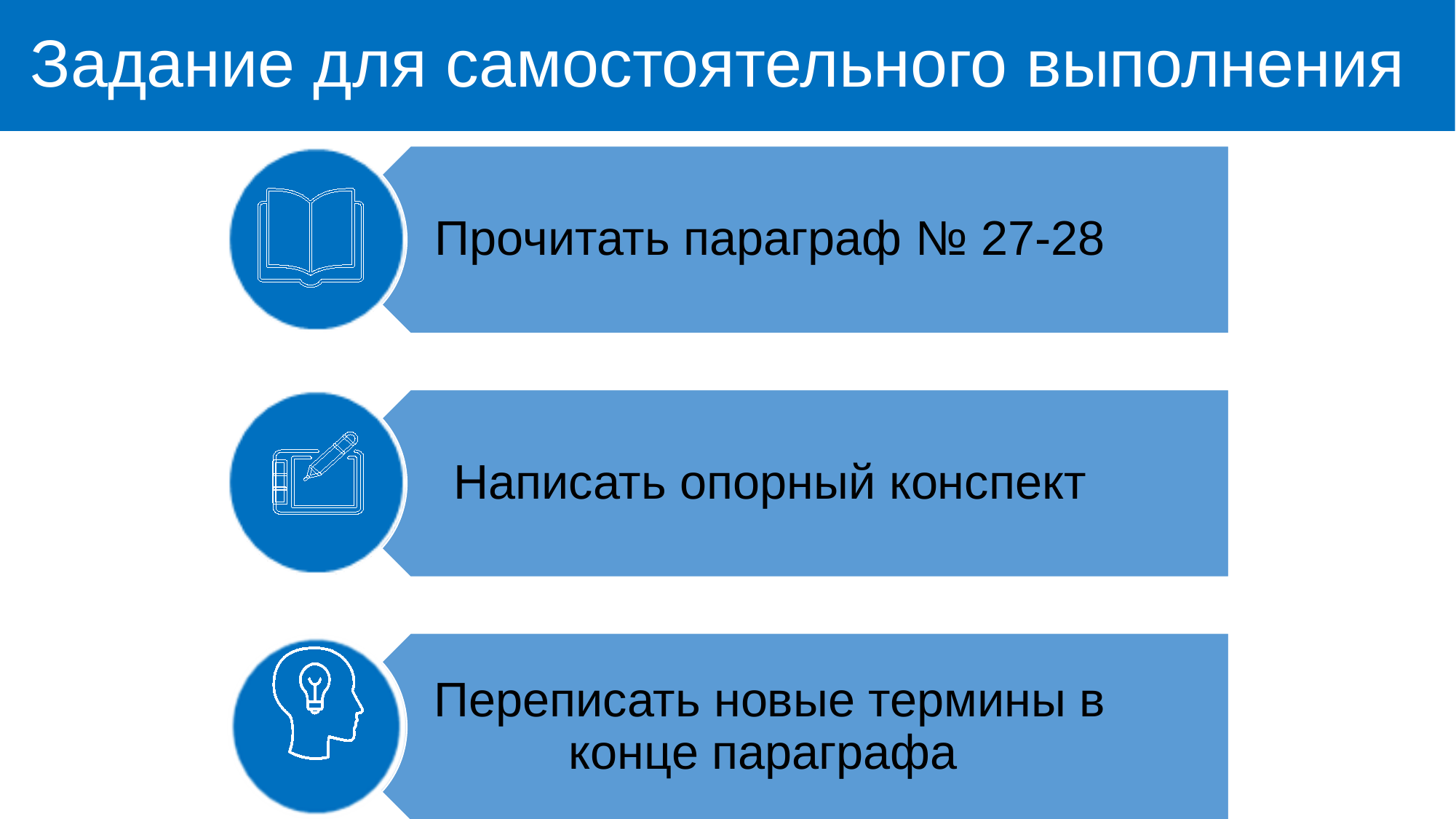

Задание для самостоятельного выполнения
Прочитать параграф № 27-28
 Написать опорный конспект
Переписать новые термины в конце параграфа